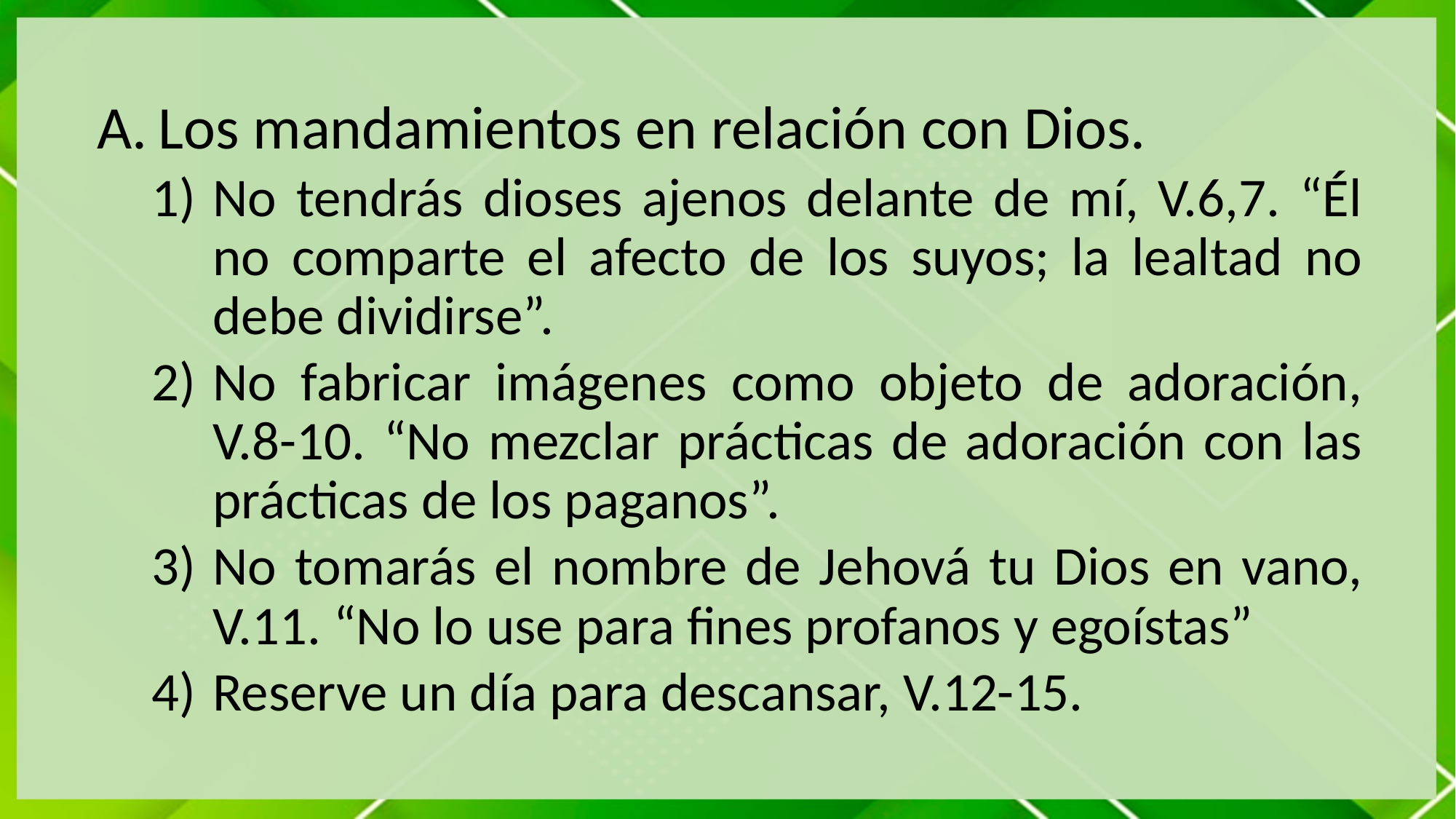

Los mandamientos en relación con Dios.
No tendrás dioses ajenos delante de mí, V.6,7. “Él no comparte el afecto de los suyos; la lealtad no debe dividirse”.
No fabricar imágenes como objeto de adoración, V.8-10. “No mezclar prácticas de adoración con las prácticas de los paganos”.
No tomarás el nombre de Jehová tu Dios en vano, V.11. “No lo use para fines profanos y egoístas”
Reserve un día para descansar, V.12-15.